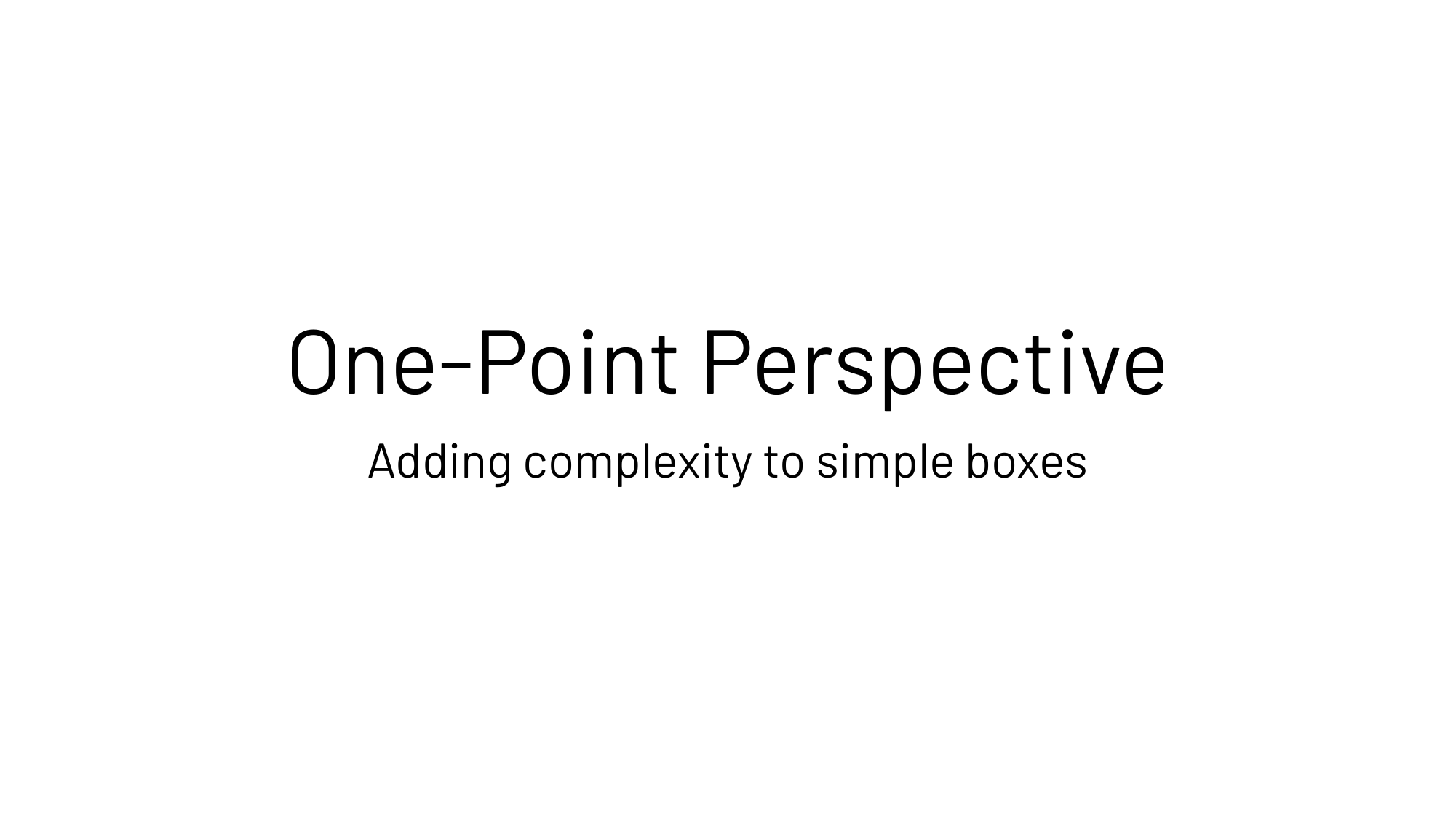

# One-Point Perspective
Adding complexity to simple boxes